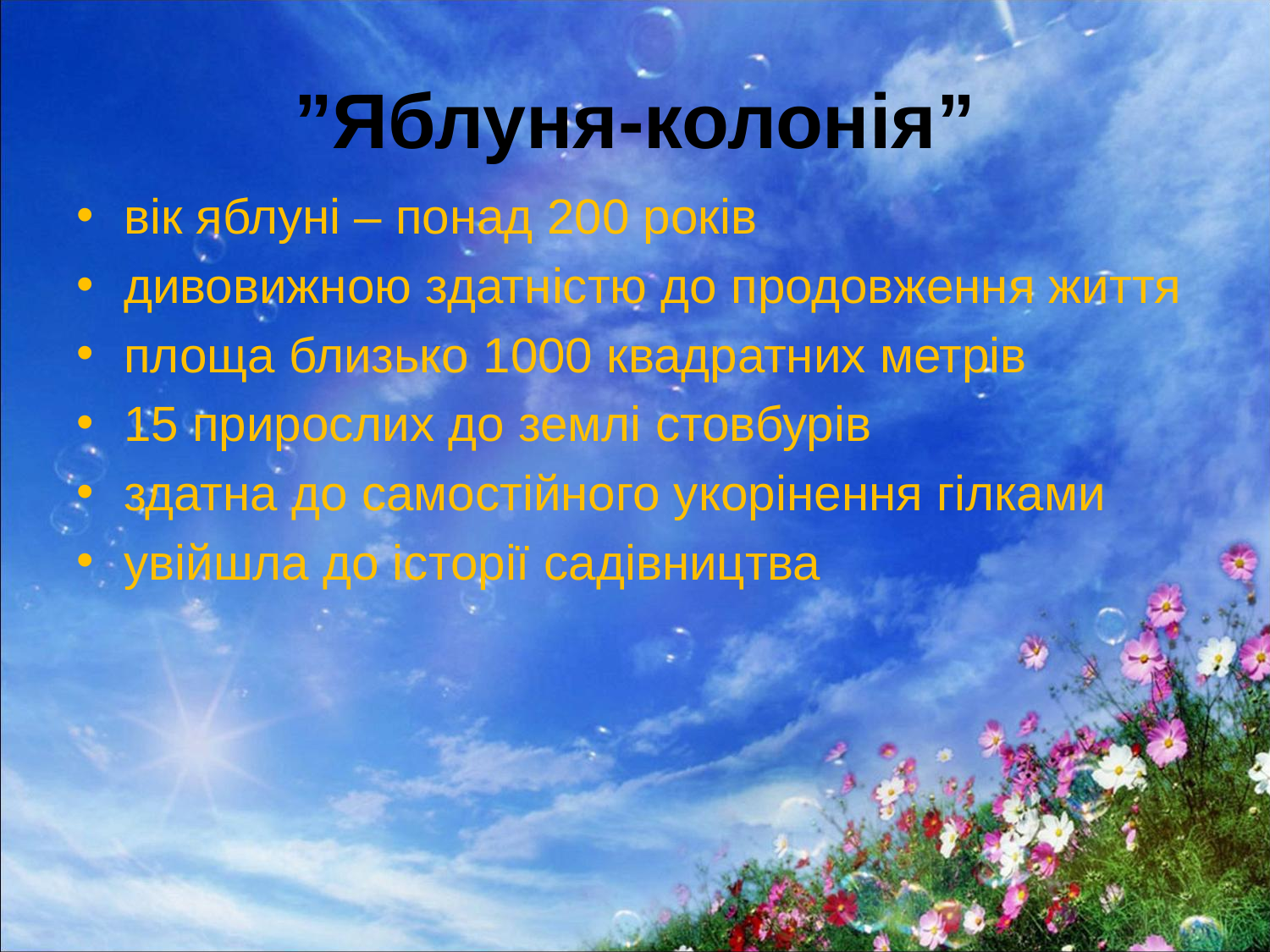

# ”Яблуня-колонія”
вік яблуні – понад 200 років
дивовижною здатністю до продовження життя
площа близько 1000 квадратних метрів
15 прирослих до землі стовбурів
здатна до самостійного укорінення гілками
увійшла до історії садівництва